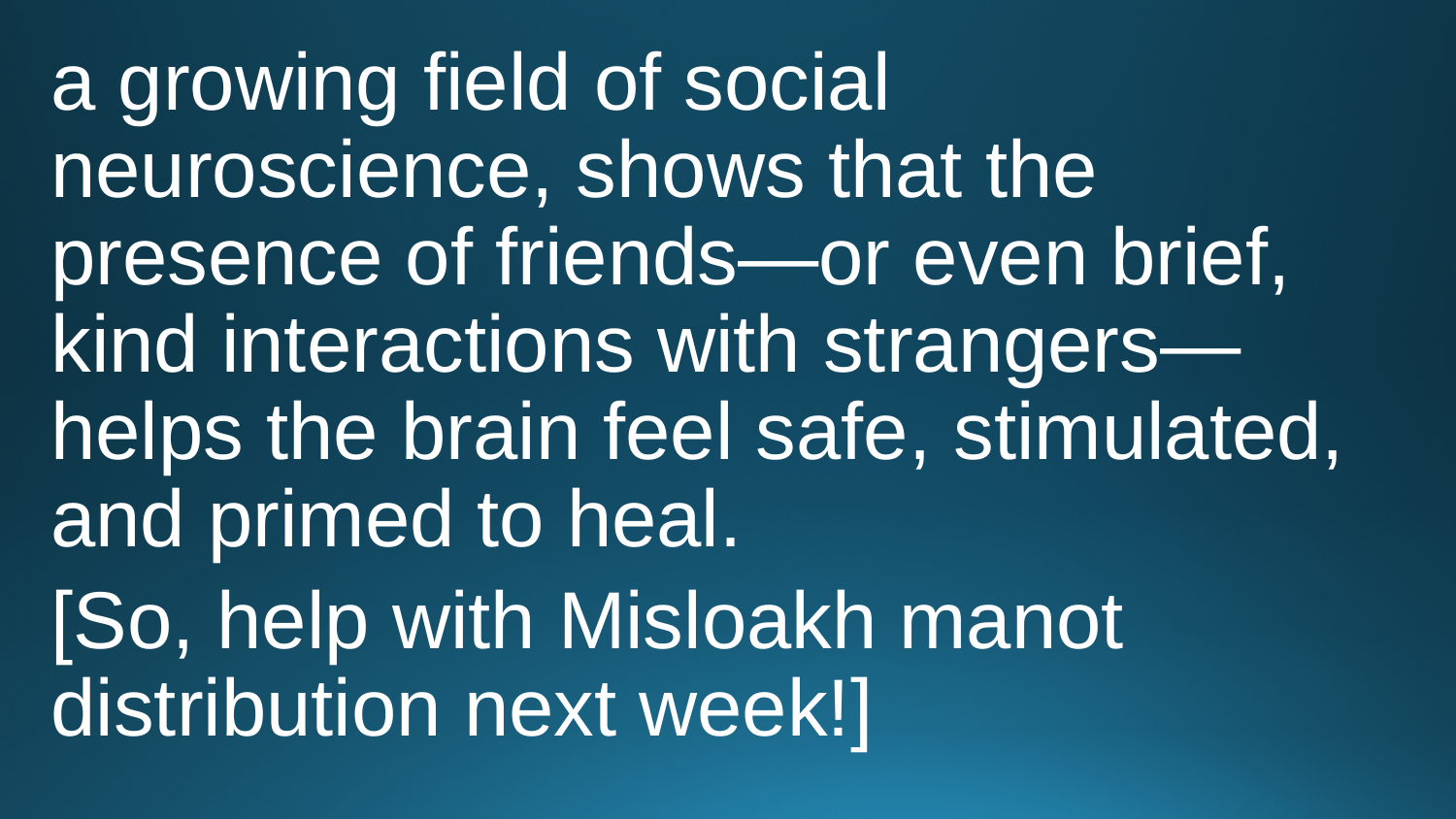

a growing field of social neuroscience, shows that the presence of friends—or even brief, kind interactions with strangers—helps the brain feel safe, stimulated, and primed to heal.
[So, help with Misloakh manot distribution next week!]